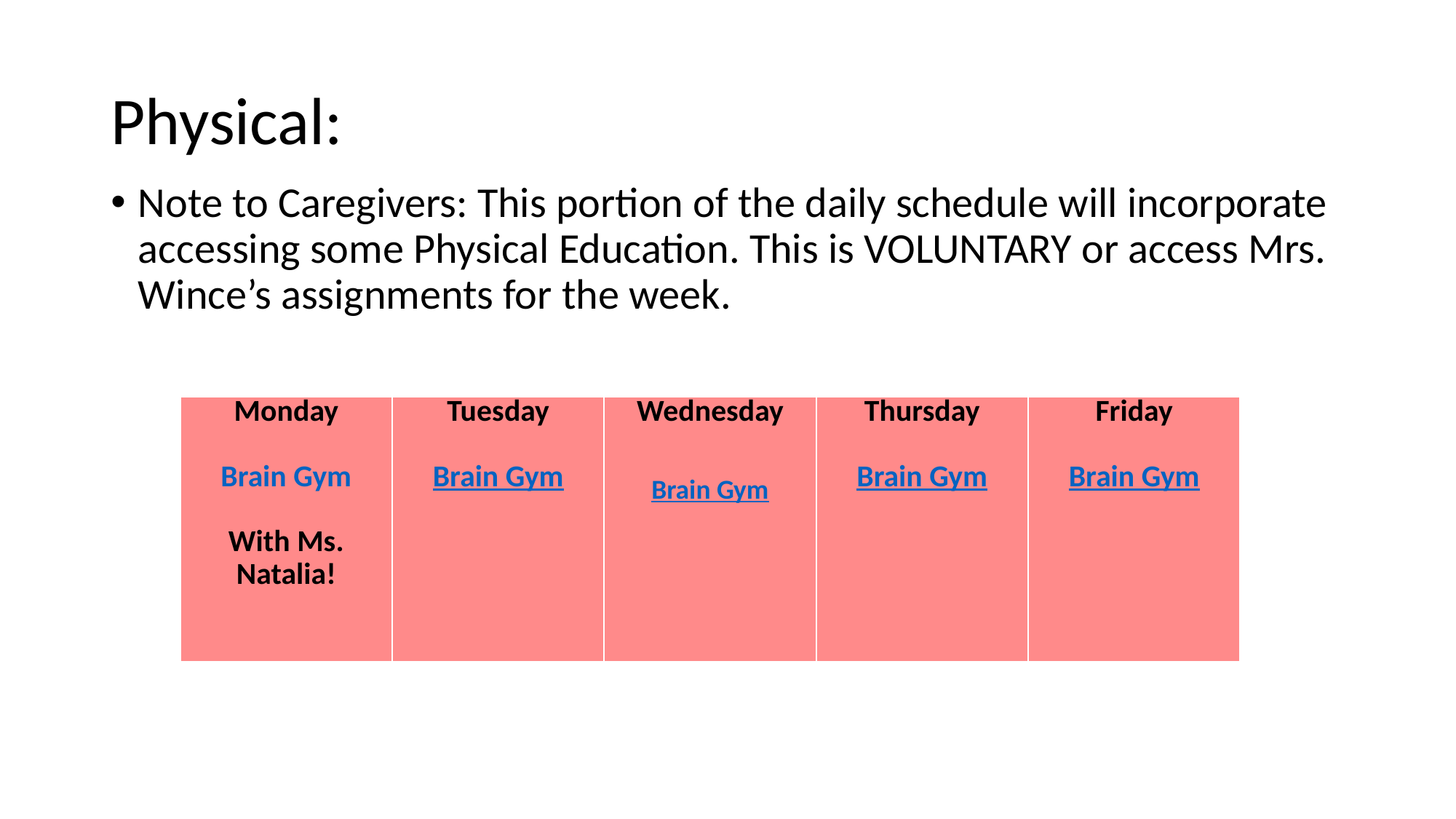

# Physical:
Note to Caregivers: This portion of the daily schedule will incorporate accessing some Physical Education. This is VOLUNTARY or access Mrs. Wince’s assignments for the week.

| Monday Brain Gym With Ms. Natalia! | Tuesday Brain Gym | Wednesday Brain Gym | Thursday Brain Gym | Friday Brain Gym |
| --- | --- | --- | --- | --- |